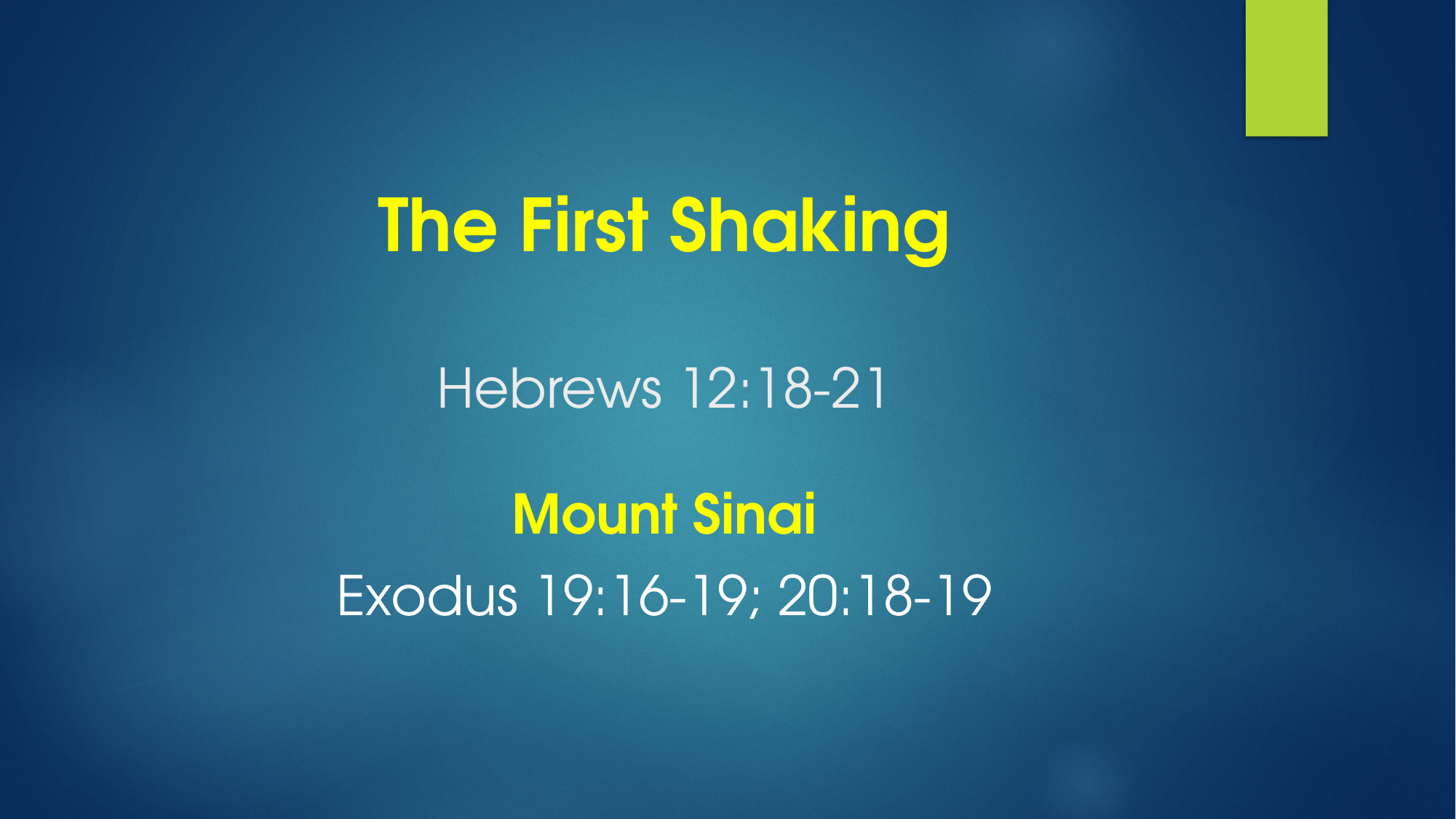

# The First Shaking Hebrews 12:18-21
Mount Sinai
Exodus 19:16-19; 20:18-19